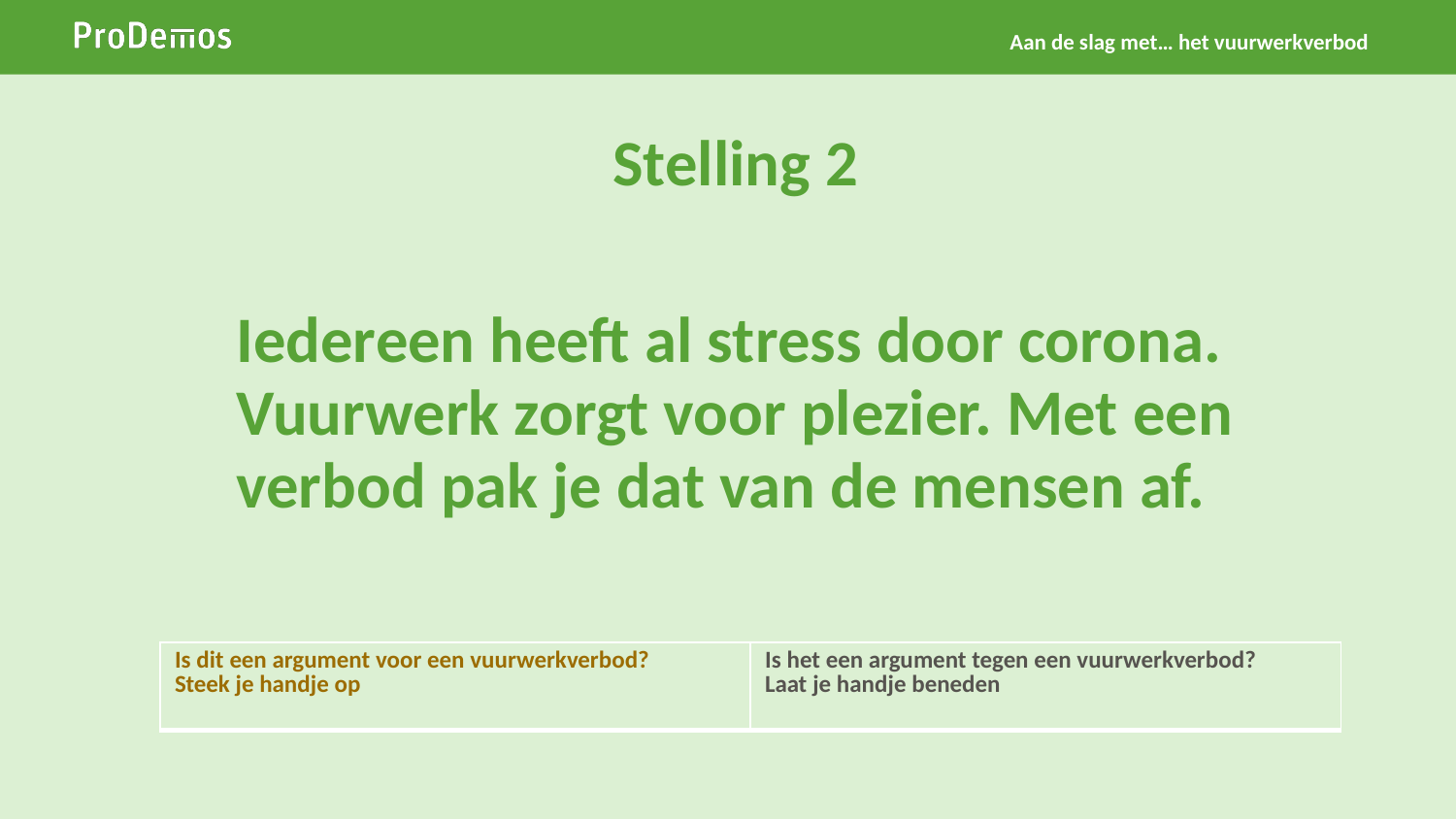

Aan de slag met… het vuurwerkverbod
Stelling 2
# Iedereen heeft al stress door corona. Vuurwerk zorgt voor plezier. Met een verbod pak je dat van de mensen af.
| Is dit een argument voor een vuurwerkverbod? Steek je handje op | Is het een argument tegen een vuurwerkverbod? Laat je handje beneden |
| --- | --- |